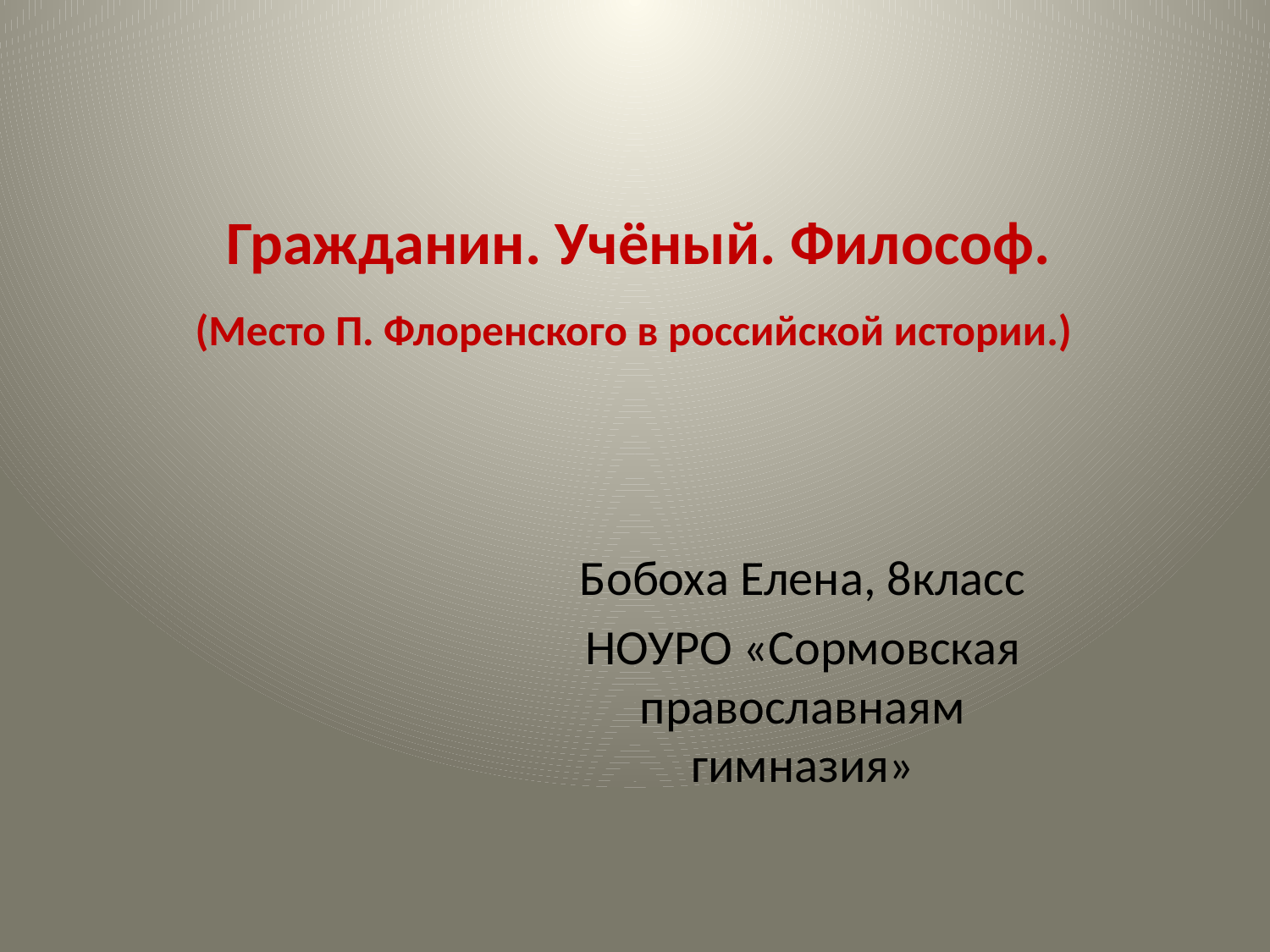

# Гражданин. Учёный. Философ. (Место П. Флоренского в российской истории.)
Бобоха Елена, 8класс
НОУРО «Сормовская православнаям гимназия»